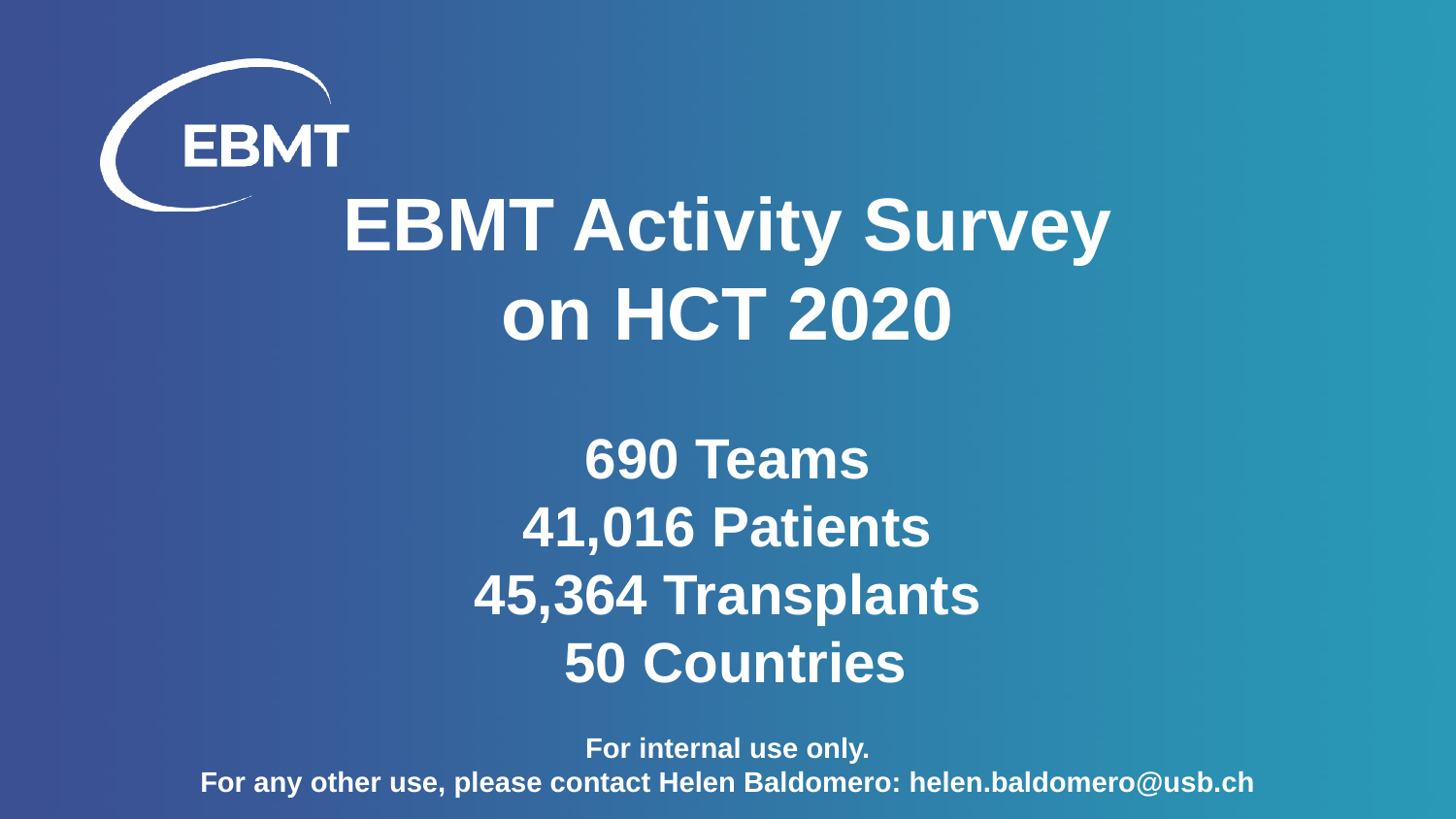

EBMT Activity Survey
on HCT 2020
690 Teams
41,016 Patients
45,364 Transplants
 50 Countries
For internal use only.
For any other use, please contact Helen Baldomero: helen.baldomero@usb.ch